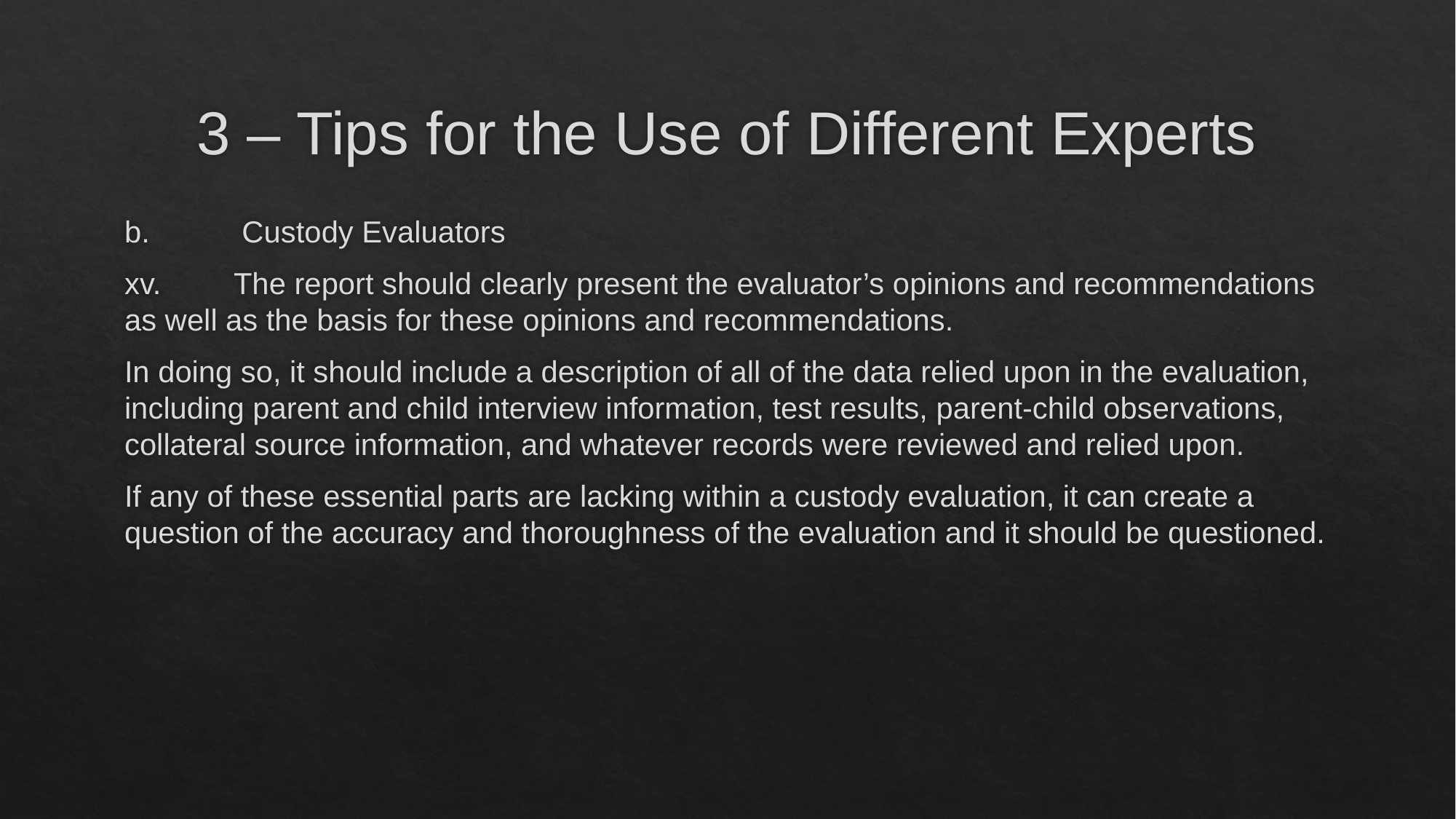

# 3 – Tips for the Use of Different Experts
b.	 Custody Evaluators
xv.	The report should clearly present the evaluator’s opinions and recommendations as well as the basis for these opinions and recommendations.
In doing so, it should include a description of all of the data relied upon in the evaluation, including parent and child interview information, test results, parent-child observations, collateral source information, and whatever records were reviewed and relied upon.
If any of these essential parts are lacking within a custody evaluation, it can create a question of the accuracy and thoroughness of the evaluation and it should be questioned.